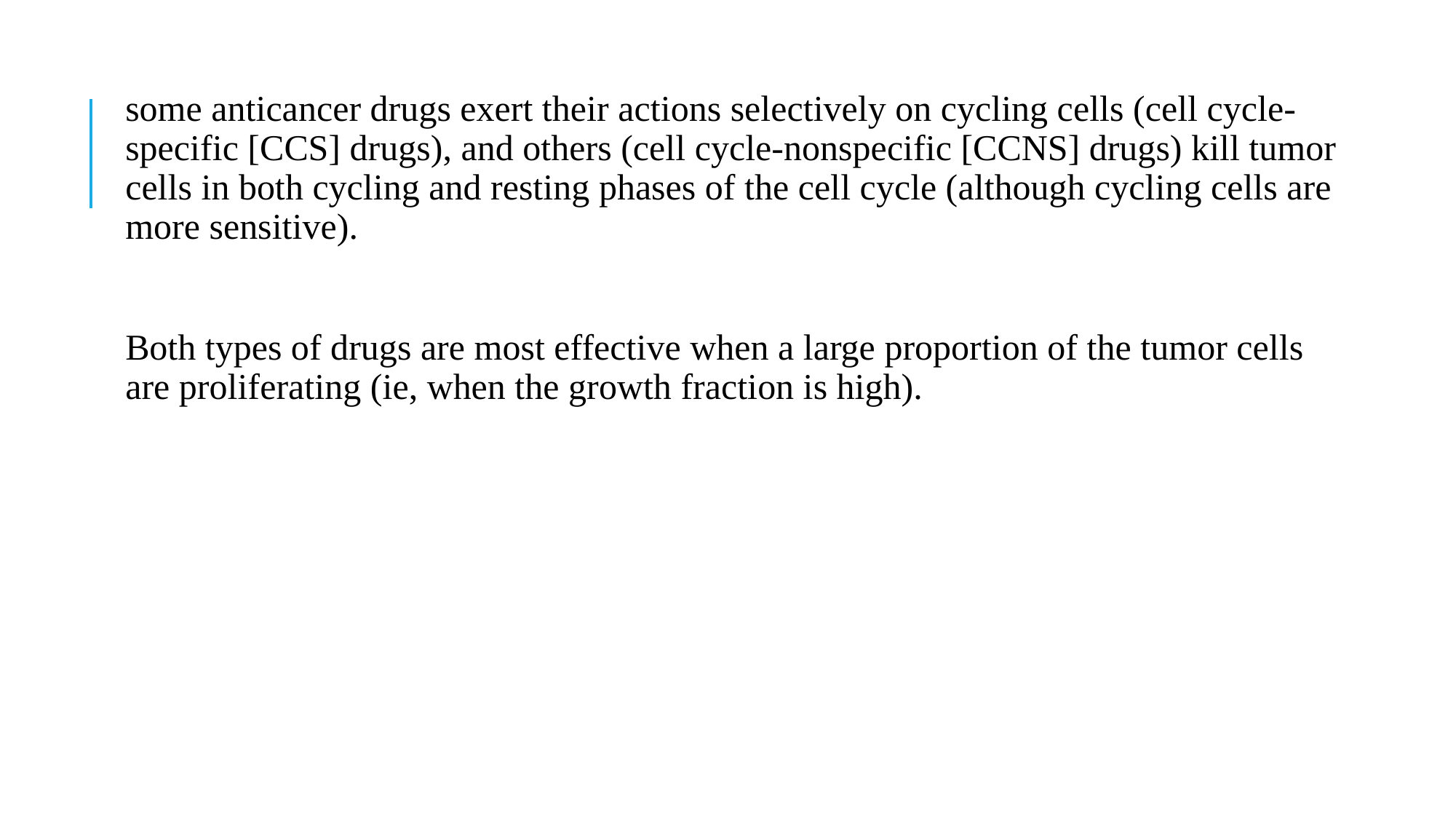

some anticancer drugs exert their actions selectively on cycling cells (cell cycle-specific [CCS] drugs), and others (cell cycle-nonspecific [CCNS] drugs) kill tumor cells in both cycling and resting phases of the cell cycle (although cycling cells are more sensitive).

Both types of drugs are most effective when a large proportion of the tumor cells are proliferating (ie, when the growth fraction is high).